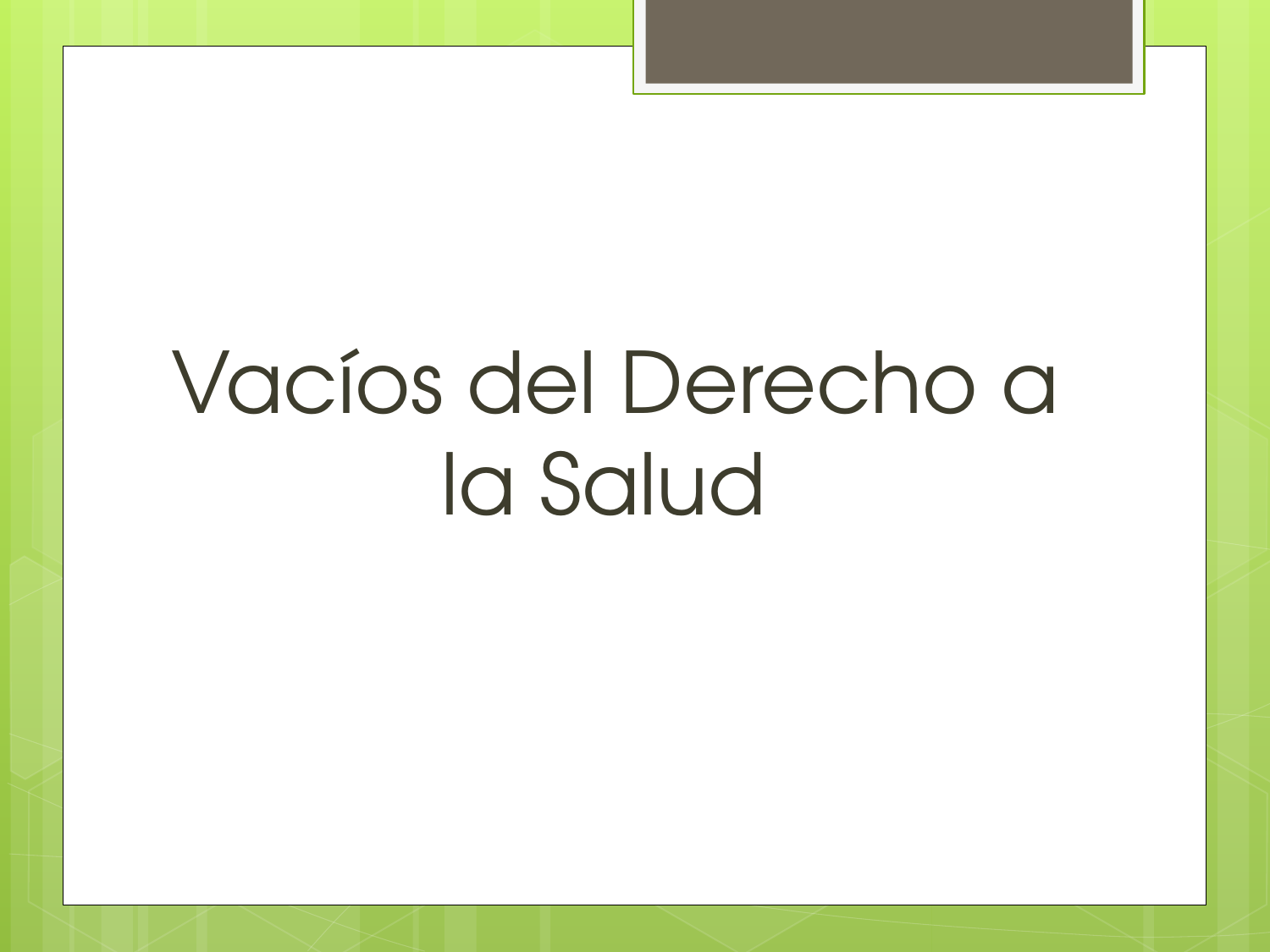

#
Vacíos del Derecho a la Salud